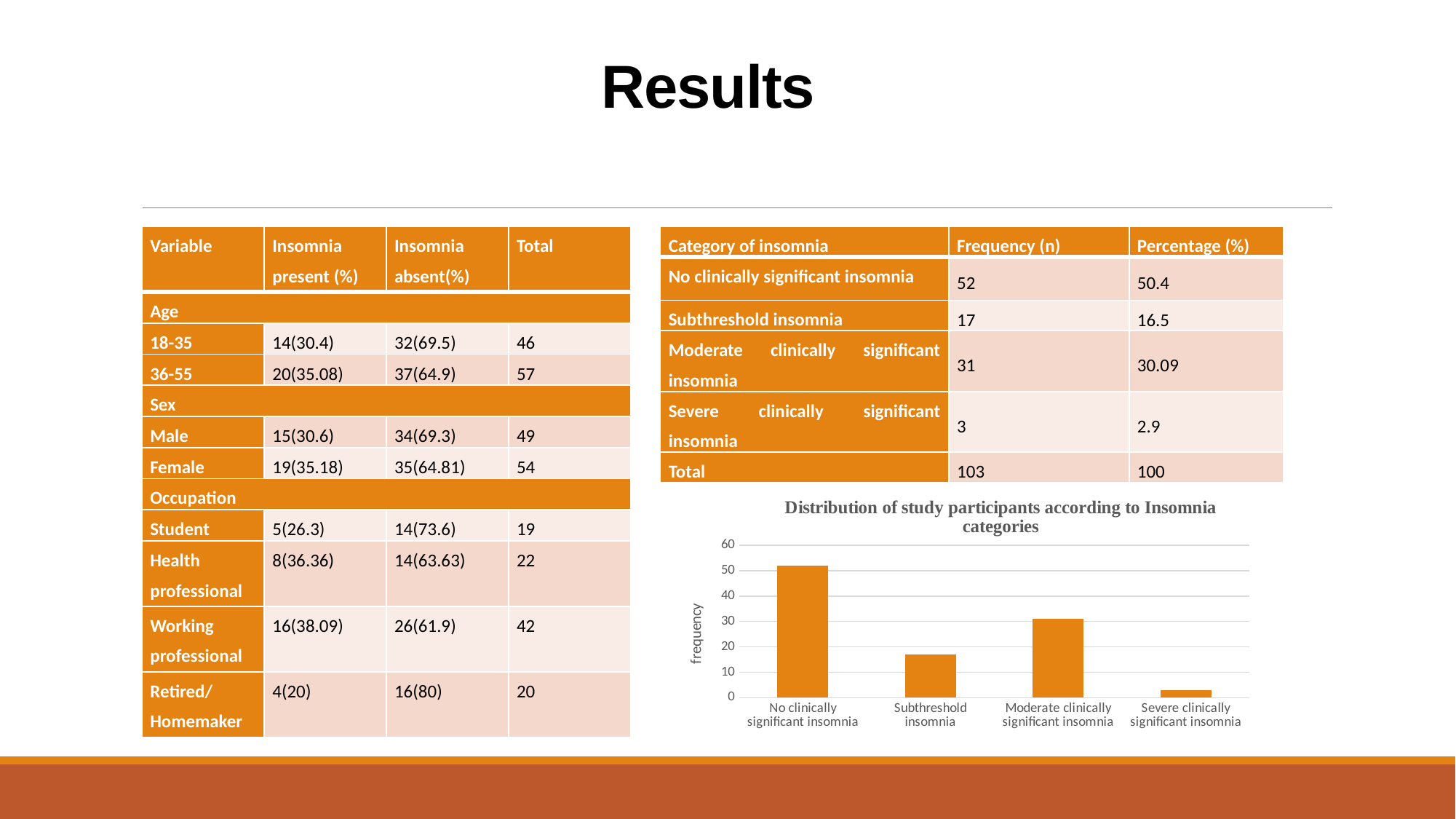

# Results
| Variable | Insomnia present (%) | Insomnia absent(%) | Total |
| --- | --- | --- | --- |
| Age |  |  |  |
| 18-35 | 14(30.4) | 32(69.5) | 46 |
| 36-55 | 20(35.08) | 37(64.9) | 57 |
| Sex |  |  |  |
| Male | 15(30.6) | 34(69.3) | 49 |
| Female | 19(35.18) | 35(64.81) | 54 |
| Occupation |  |  |  |
| Student | 5(26.3) | 14(73.6) | 19 |
| Health professional | 8(36.36) | 14(63.63) | 22 |
| Working professional | 16(38.09) | 26(61.9) | 42 |
| Retired/ Homemaker | 4(20) | 16(80) | 20 |
| Category of insomnia | Frequency (n) | Percentage (%) |
| --- | --- | --- |
| No clinically significant insomnia | 52 | 50.4 |
| Subthreshold insomnia | 17 | 16.5 |
| Moderate clinically significant insomnia | 31 | 30.09 |
| Severe clinically significant insomnia | 3 | 2.9 |
| Total | 103 | 100 |

### Chart: Distribution of study participants according to Insomnia categories

| Category |  |
|---|---|
| No clinically significant insomnia | 52.0 |
| Subthreshold insomnia | 17.0 |
| Moderate clinically significant insomnia | 31.0 |
| Severe clinically significant insomnia | 3.0 |